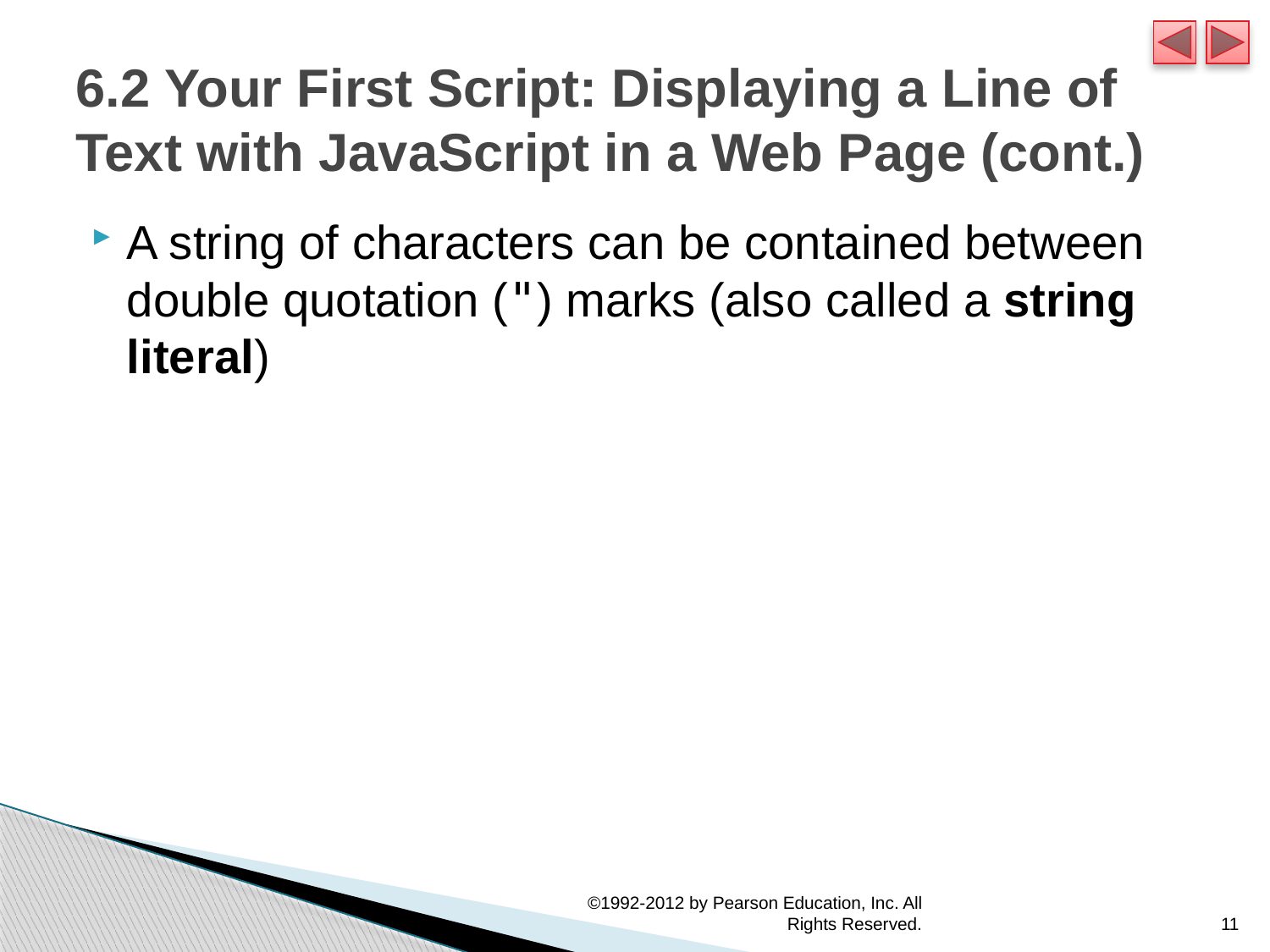

# 6.2 Your First Script: Displaying a Line of Text with JavaScript in a Web Page (cont.)
A string of characters can be contained between double quotation (") marks (also called a string literal)
©1992-2012 by Pearson Education, Inc. All Rights Reserved.
11